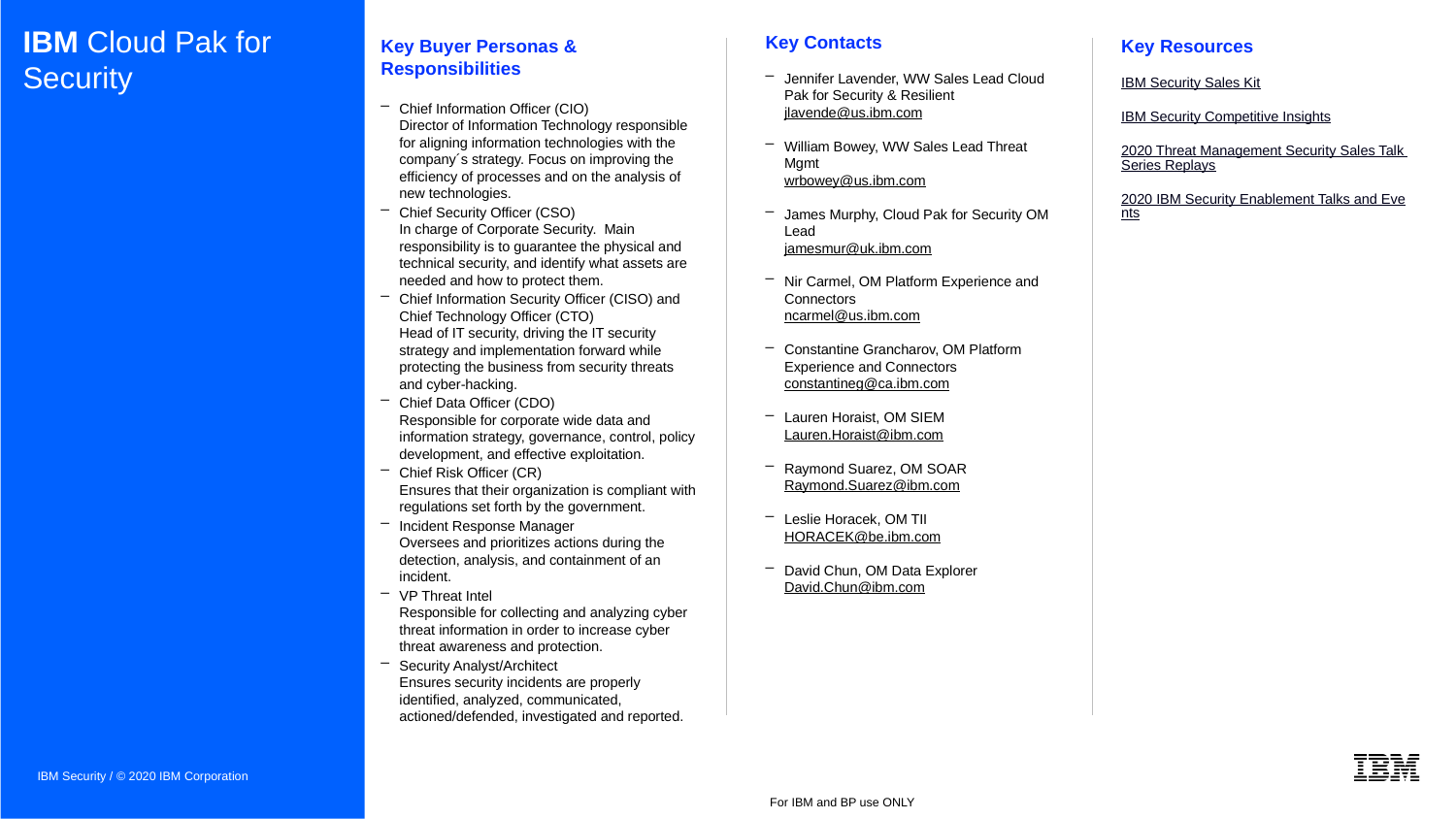

IBM Cloud Pak for Security
Key Contacts

Jennifer Lavender, WW Sales Lead Cloud Pak for Security & Resilient
jlavende@us.ibm.com

William Bowey, WW Sales Lead Threat Mgmt
wrbowey@us.ibm.com

James Murphy, Cloud Pak for Security OM Lead
jamesmur@uk.ibm.com

Nir Carmel, OM Platform Experience and Connectors
ncarmel@us.ibm.com

Constantine Grancharov, OM Platform Experience and Connectors
constantineg@ca.ibm.com

Lauren Horaist, OM SIEM
Lauren.Horaist@ibm.com

Raymond Suarez, OM SOAR
Raymond.Suarez@ibm.com

Leslie Horacek, OM TII
HORACEK@be.ibm.com

David Chun, OM Data Explorer
David.Chun@ibm.com
Key Buyer Personas & Responsibilities

Chief Information Officer (CIO)
Director of Information Technology responsible for aligning information technologies with the company´s strategy. Focus on improving the efficiency of processes and on the analysis of new technologies.
Chief Security Officer (CSO)
In charge of Corporate Security.  Main responsibility is to guarantee the physical and technical security, and identify what assets are needed and how to protect them.
Chief Information Security Officer (CISO) and Chief Technology Officer (CTO)
Head of IT security, driving the IT security strategy and implementation forward while protecting the business from security threats and cyber-hacking.
Chief Data Officer (CDO)
Responsible for corporate wide data and information strategy, governance, control, policy development, and effective exploitation.
Chief Risk Officer (CR)
Ensures that their organization is compliant with regulations set forth by the government.
Incident Response Manager
Oversees and prioritizes actions during the detection, analysis, and containment of an incident.
VP Threat Intel
Responsible for collecting and analyzing cyber threat information in order to increase cyber threat awareness and protection.
Security Analyst/Architect
Ensures security incidents are properly identified, analyzed, communicated, actioned/defended, investigated and reported.
Key Resources

IBM Security Sales Kit

IBM Security Competitive Insights

2020 Threat Management Security Sales Talk Series Replays

2020 IBM Security Enablement Talks and Events

IBM Security / © 2020 IBM Corporation
For IBM and BP use ONLY